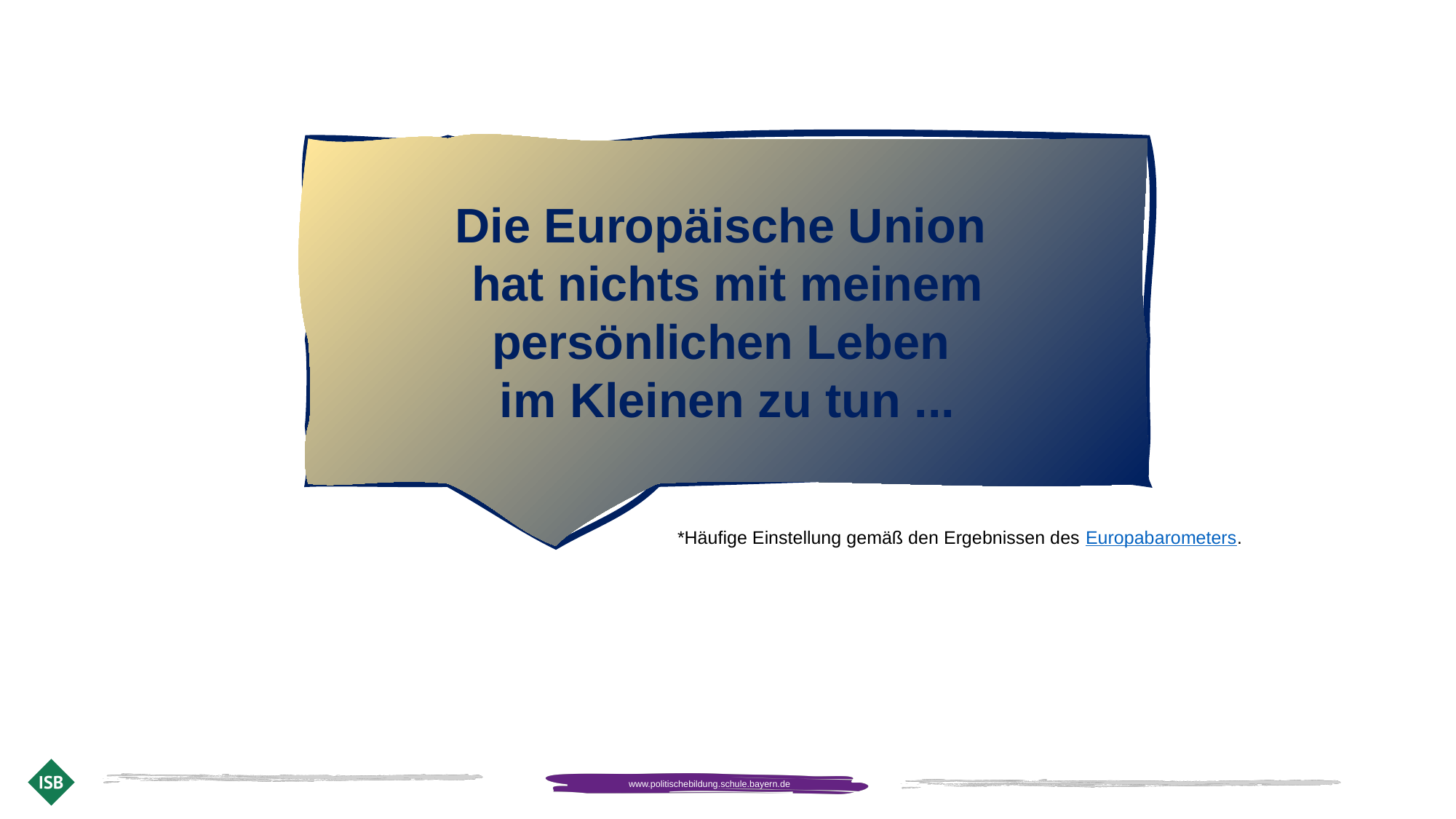

Die Europäische Union
hat nichts mit meinem persönlichen Leben
im Kleinen zu tun ...
*Häufige Einstellung gemäß den Ergebnissen des Europabarometers.